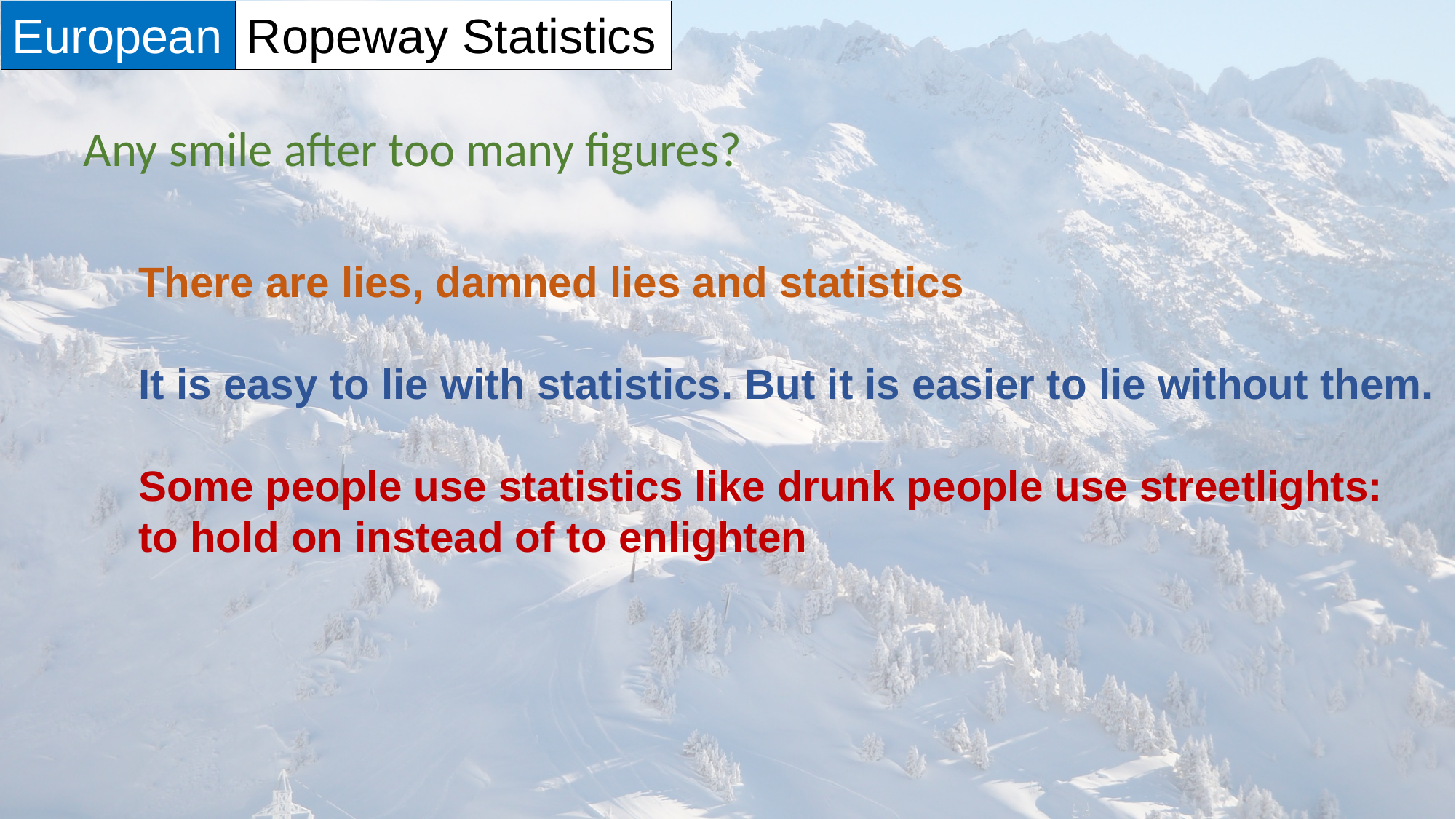

European
Ropeway Statistics
Any smile after too many figures?
There are lies, damned lies and statistics

It is easy to lie with statistics. But it is easier to lie without them.

Some people use statistics like drunk people use streetlights:
to hold on instead of to enlighten